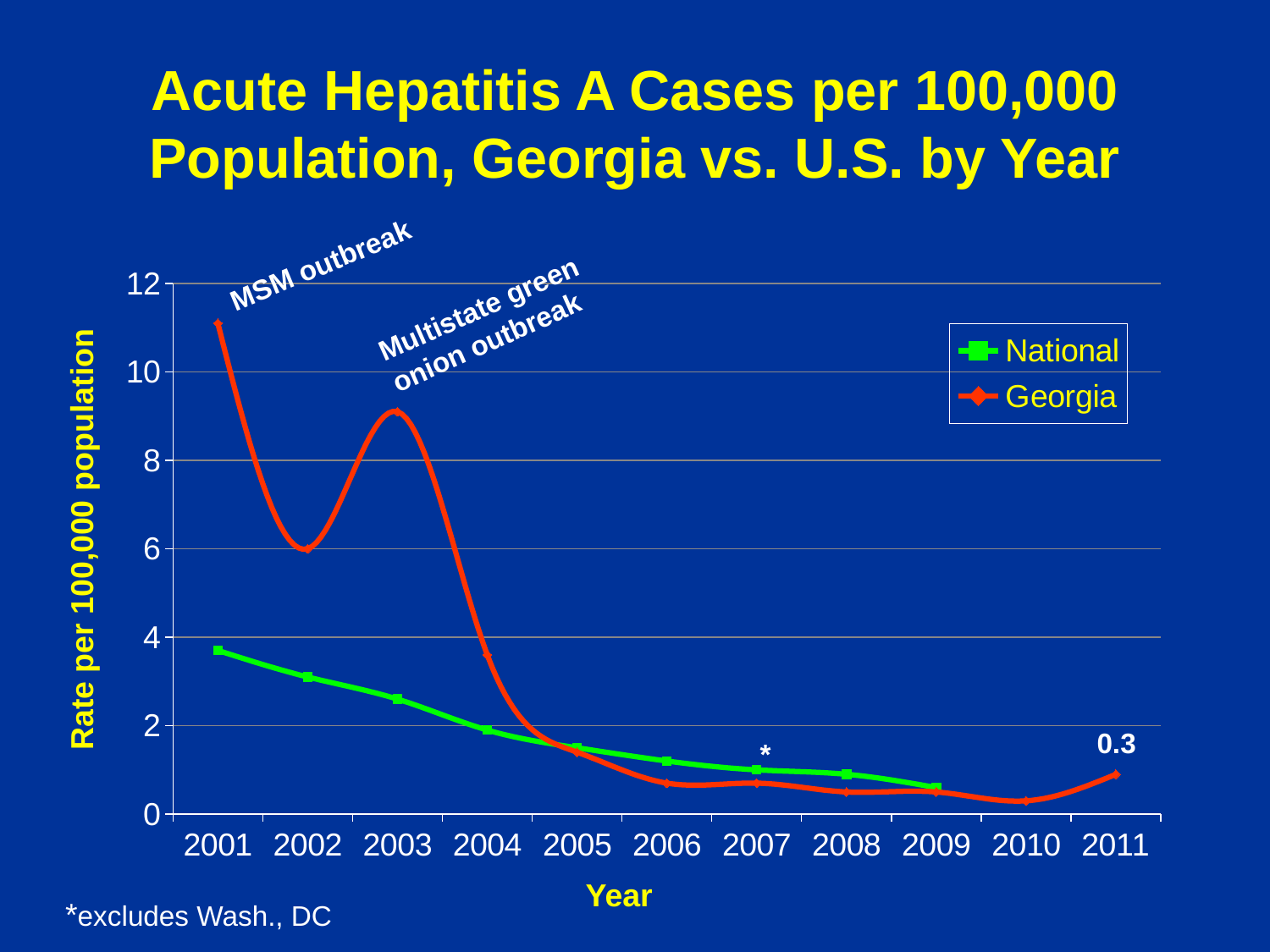

# Acute Hepatitis A Cases per 100,000 Population, Georgia vs. U.S. by Year
MSM outbreak

### Chart

| Category | National | Georgia |
|---|---|---|
| 2001 | 3.7 | 11.1 |
| 2002 | 3.1 | 6.0 |
| 2003 | 2.6 | 9.1 |
| 2004 | 1.9000000000000001 | 3.6 |
| 2005 | 1.5 | 1.4 |
| 2006 | 1.2 | 0.7000000000000006 |
| 2007 | 1.0 | 0.7000000000000006 |
| 2008 | 0.9 | 0.5 |
| 2009 | 0.6000000000000006 | 0.5 |
| 2010 | None | 0.3000000000000003 |
| 2011 | None | 0.9 |
Multistate green onion outbreak
Rate per 100,000 population
0.3
*
Year
*excludes Wash., DC